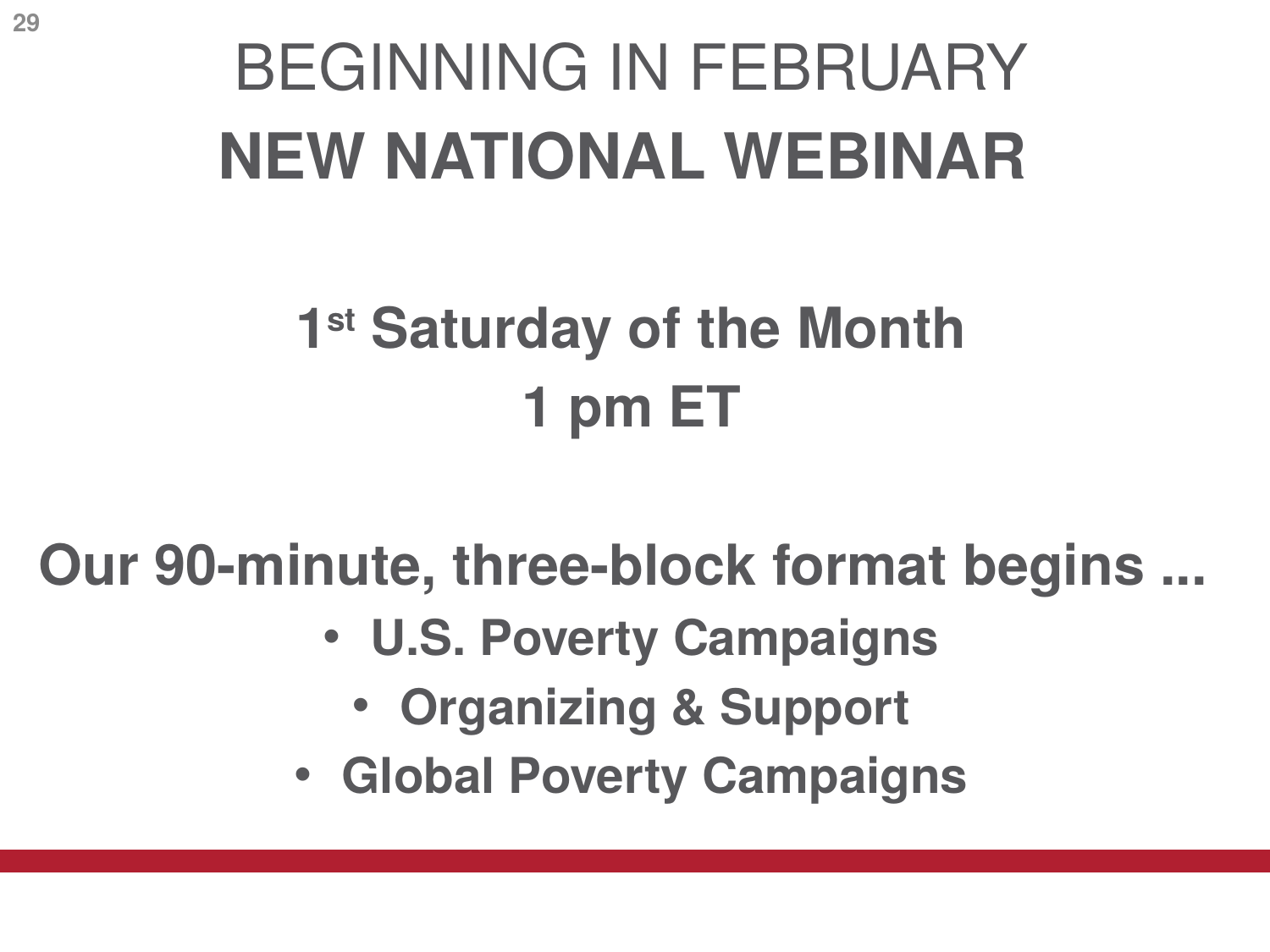

29

BEGINNING IN FEBRUARY
NEW NATIONAL WEBINAR

1st Saturday of the Month
1 pm ET

Our 90-minute, three-block format begins ...
U.S. Poverty Campaigns
Organizing & Support
Global Poverty Campaigns